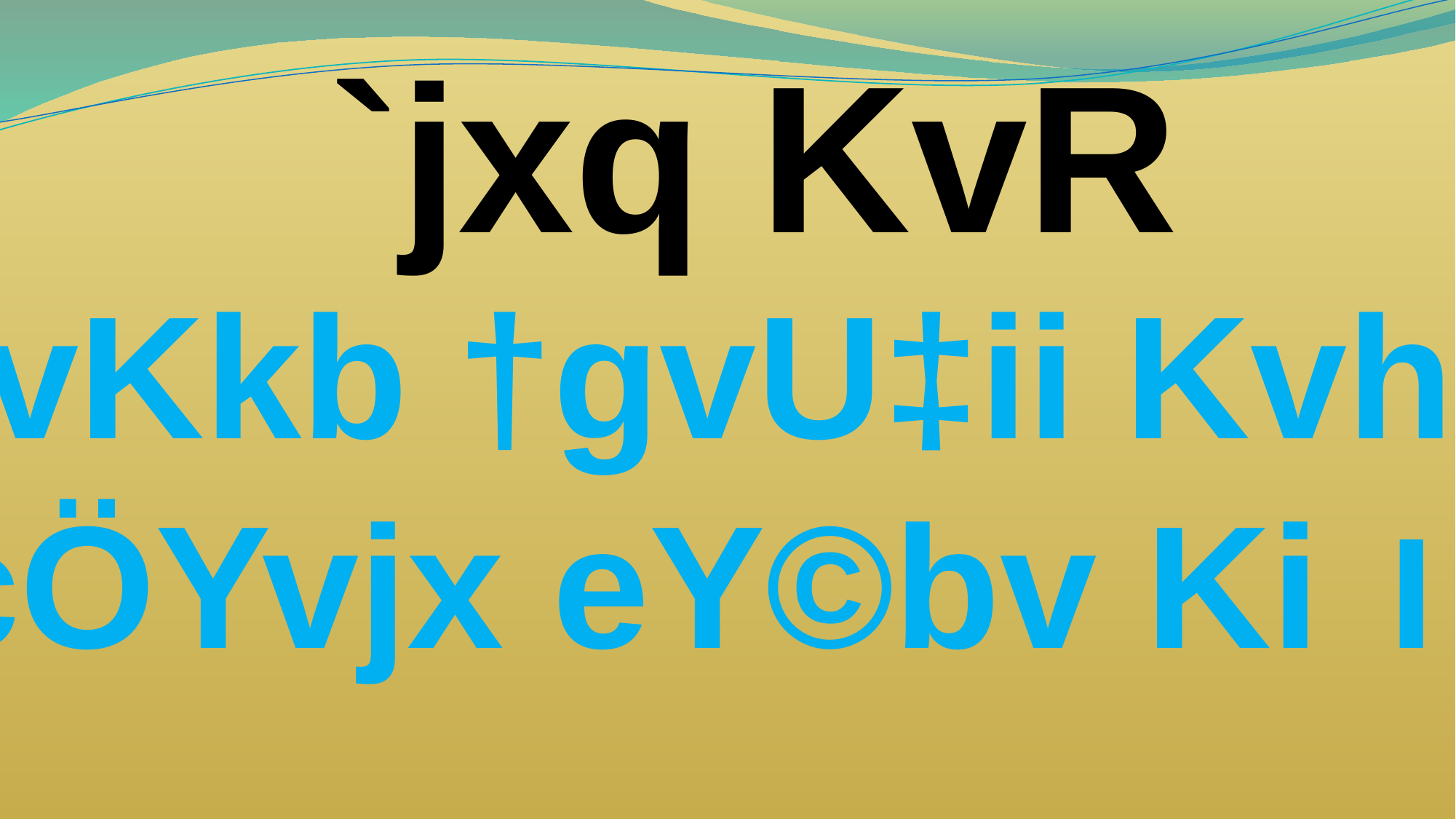

`jxq KvR
BÛvKkb †gvU‡ii Kvh©
cÖYvjx eY©bv Ki ।